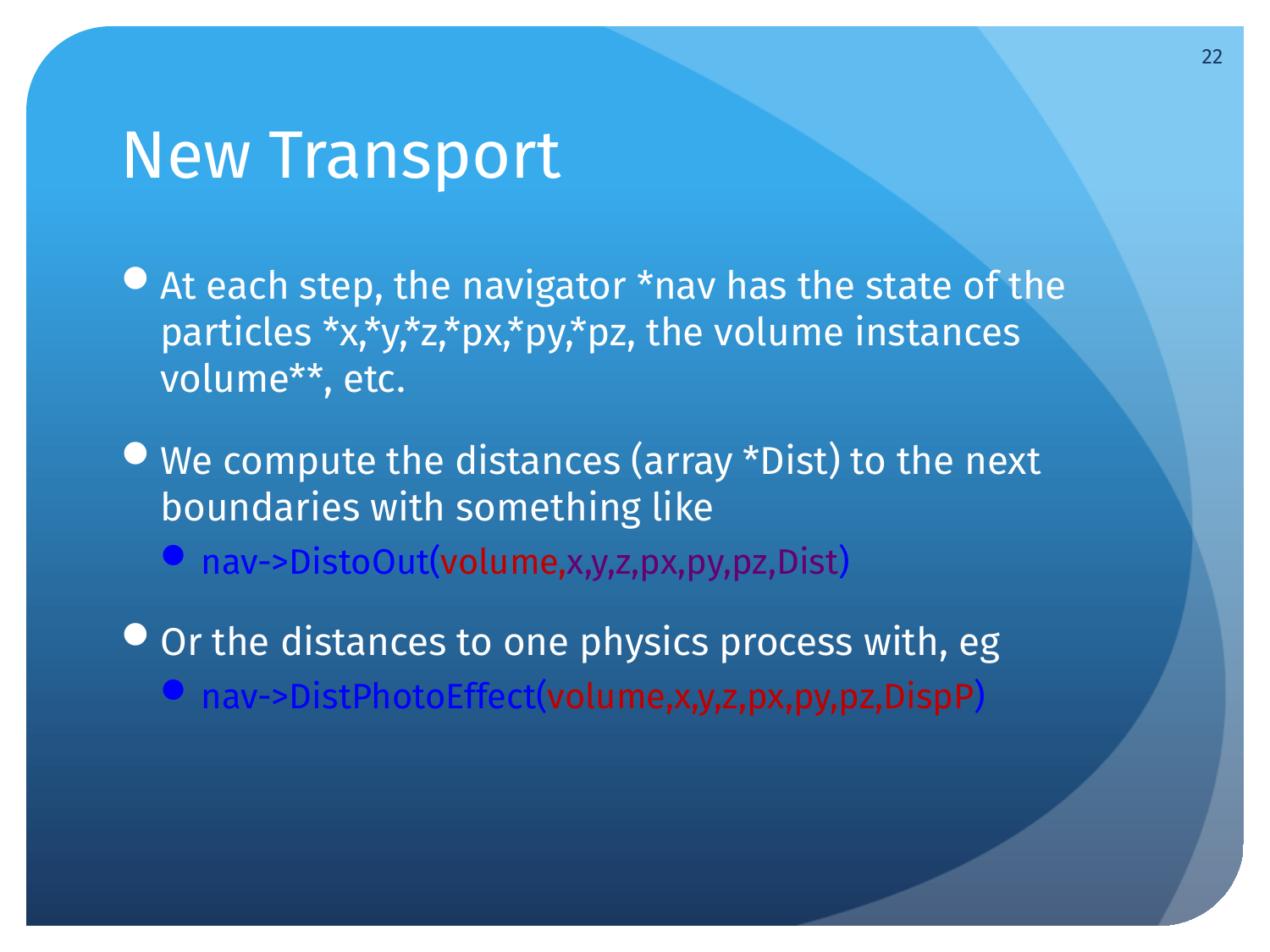

22
# New Transport
At each step, the navigator *nav has the state of the particles *x,*y,*z,*px,*py,*pz, the volume instances volume**, etc.
We compute the distances (array *Dist) to the next boundaries with something like
nav->DistoOut(volume,x,y,z,px,py,pz,Dist)
Or the distances to one physics process with, eg
nav->DistPhotoEffect(volume,x,y,z,px,py,pz,DispP)